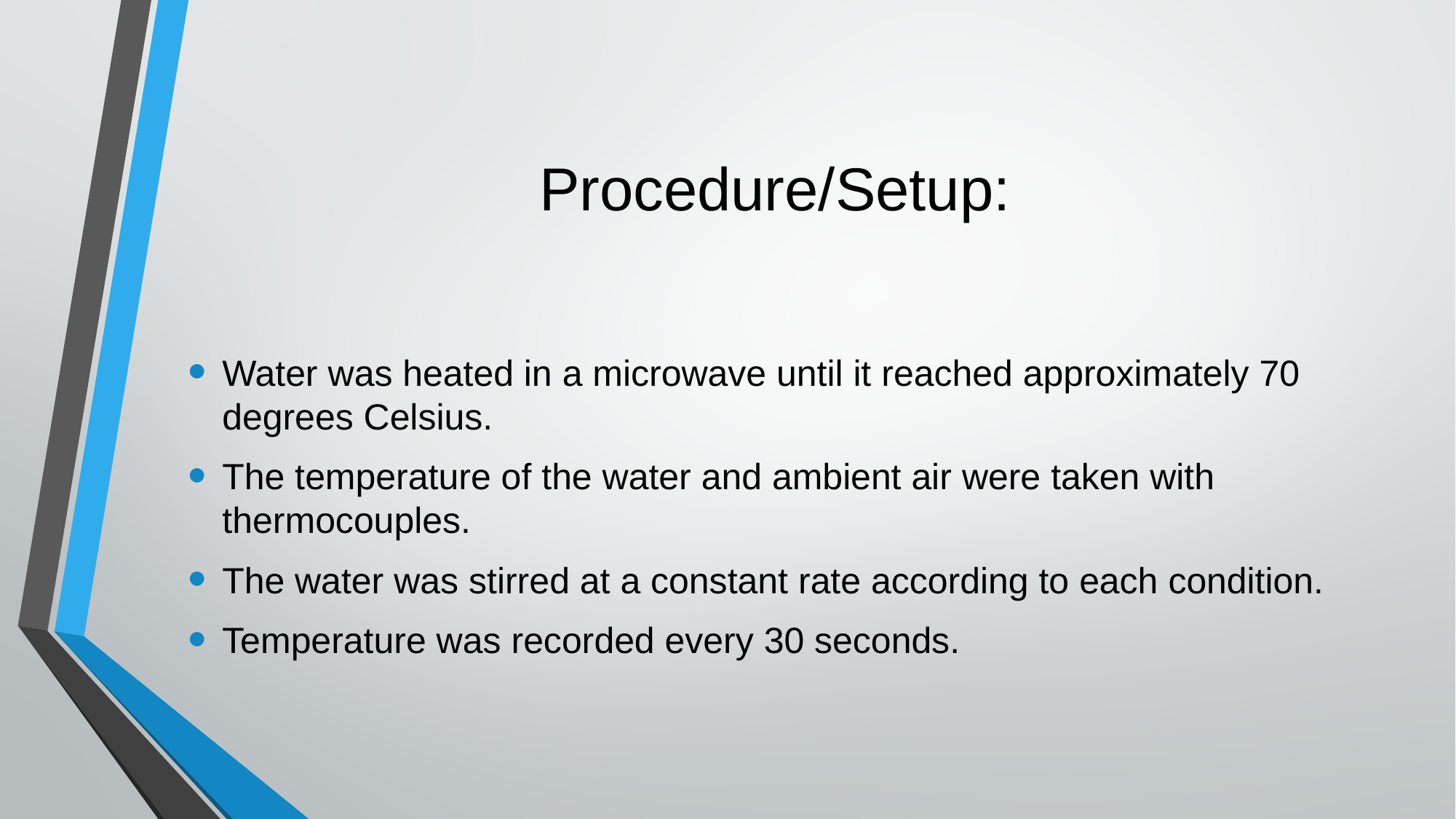

# Procedure/Setup:
Water was heated in a microwave until it reached approximately 70 degrees Celsius.
The temperature of the water and ambient air were taken with thermocouples.
The water was stirred at a constant rate according to each condition.
Temperature was recorded every 30 seconds.